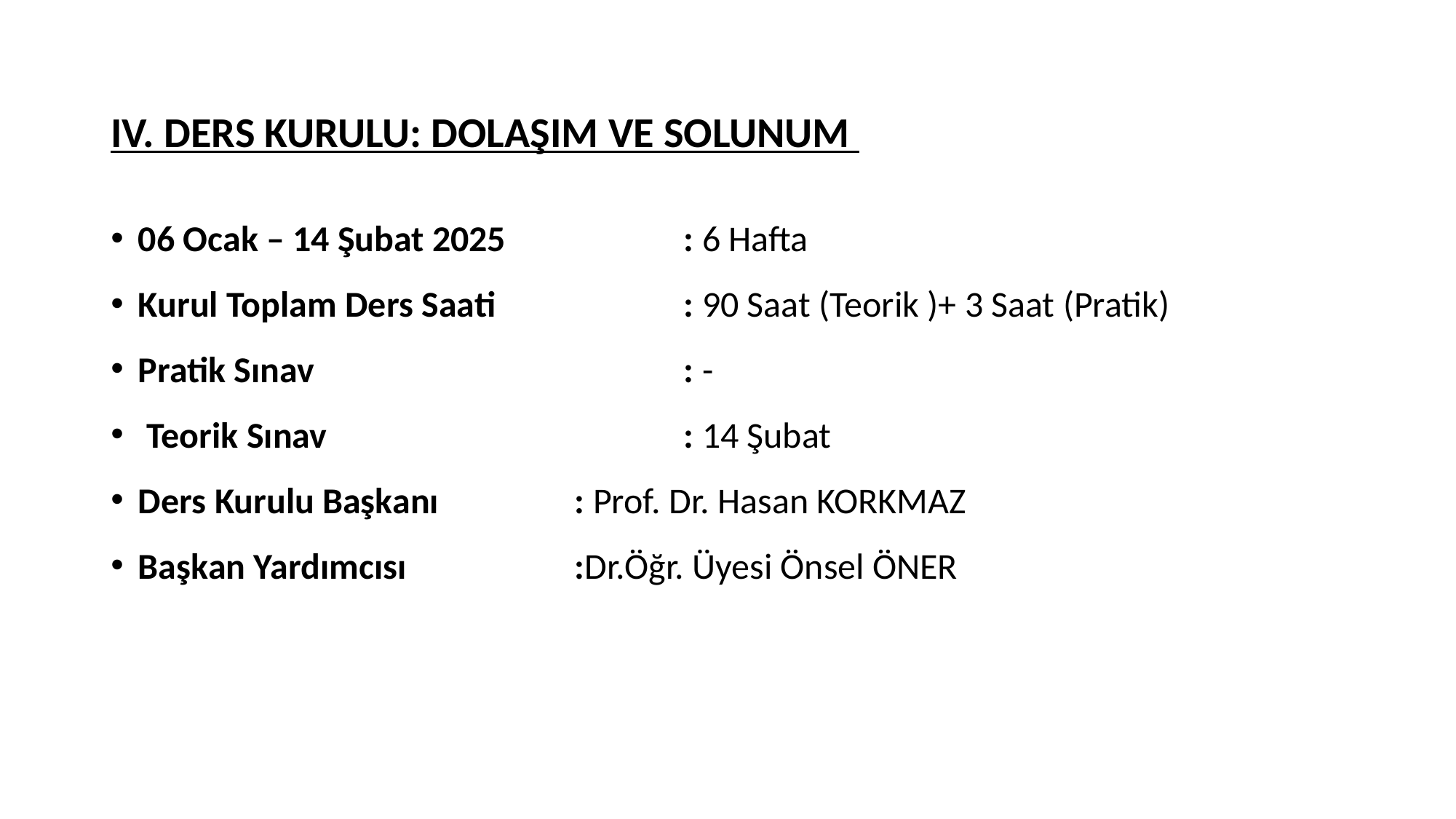

IV. DERS KURULU: DOLAŞIM VE SOLUNUM

06 Ocak – 14 Şubat 2025 		: 6 Hafta
Kurul Toplam Ders Saati		: 90 Saat (Teorik )+ 3 Saat (Pratik)
Pratik Sınav						: -
 Teorik Sınav						: 14 Şubat
Ders Kurulu Başkanı		: Prof. Dr. Hasan KORKMAZ
Başkan Yardımcısı  			:Dr.Öğr. Üyesi Önsel ÖNER